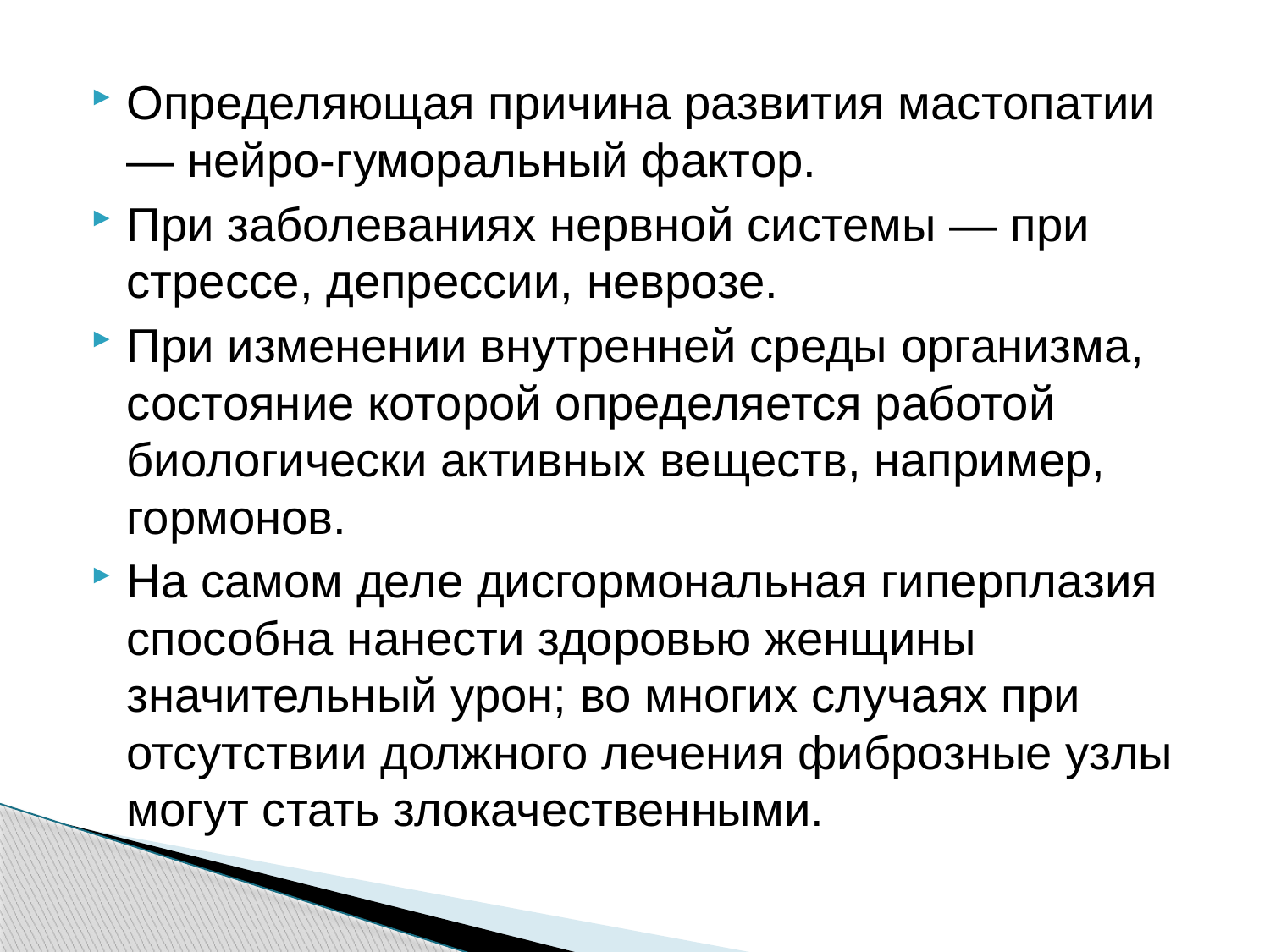

Определяющая причина развития мастопатии — нейро-гуморальный фактор.
При заболеваниях нервной системы — при стрессе, депрессии, неврозе.
При изменении внутренней среды организма, состояние которой определяется работой биологически активных веществ, например, гормонов.
На самом деле дисгормональная гиперплазия способна нанести здоровью женщины значительный урон; во многих случаях при отсутствии должного лечения фиброзные узлы могут стать злокачественными.